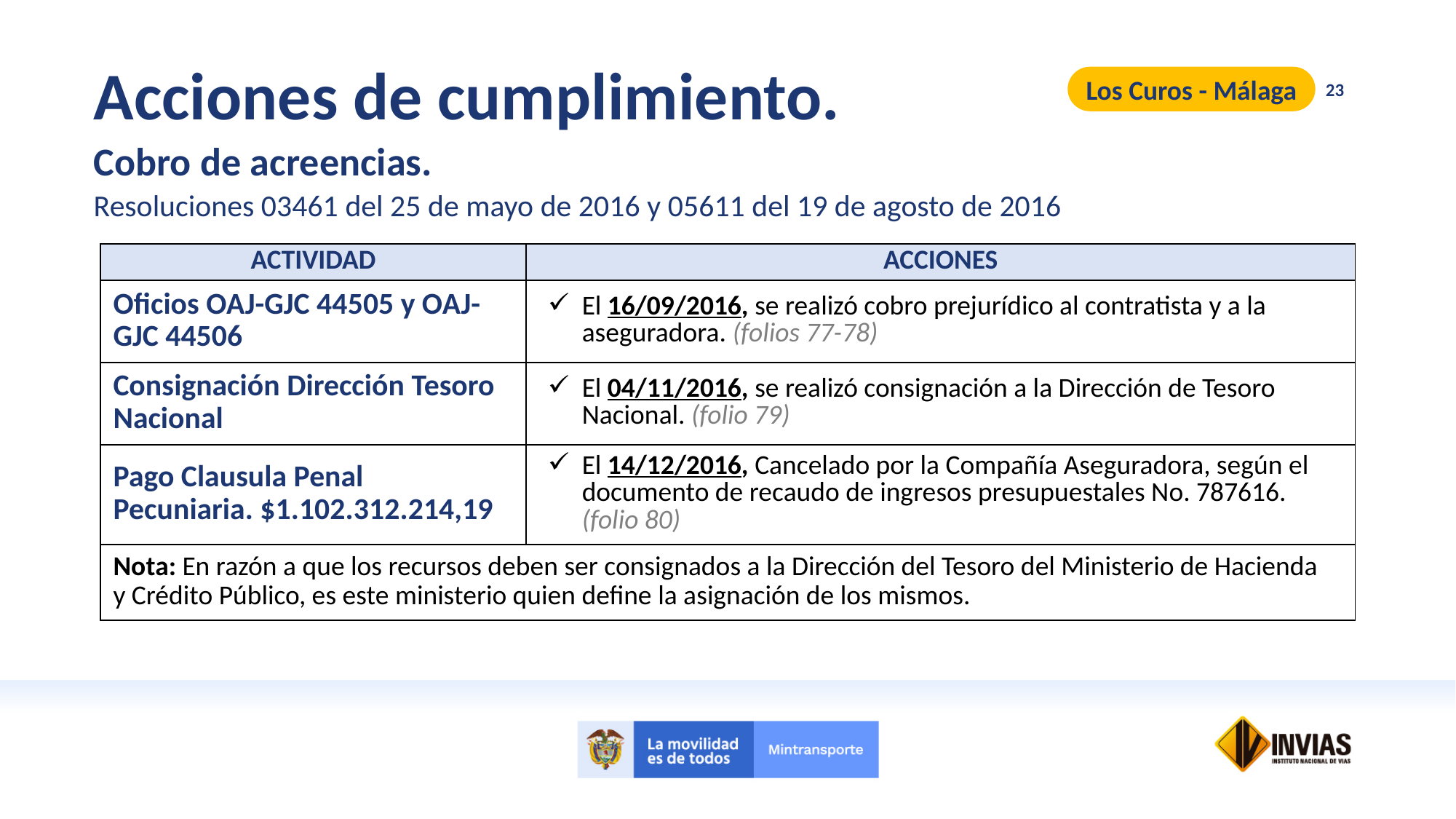

Acciones de cumplimiento.
Cobro de acreencias.
Resoluciones 03461 del 25 de mayo de 2016 y 05611 del 19 de agosto de 2016
Los Curos - Málaga
23
| ACTIVIDAD | ACCIONES |
| --- | --- |
| Oficios OAJ-GJC 44505 y OAJ-GJC 44506 | El 16/09/2016, se realizó cobro prejurídico al contratista y a la aseguradora. (folios 77-78) |
| Consignación Dirección Tesoro Nacional | El 04/11/2016, se realizó consignación a la Dirección de Tesoro Nacional. (folio 79) |
| Pago Clausula Penal Pecuniaria. $1.102.312.214,19 | El 14/12/2016, Cancelado por la Compañía Aseguradora, según el documento de recaudo de ingresos presupuestales No. 787616. (folio 80) |
| Nota: En razón a que los recursos deben ser consignados a la Dirección del Tesoro del Ministerio de Hacienda y Crédito Público, es este ministerio quien define la asignación de los mismos. |  |